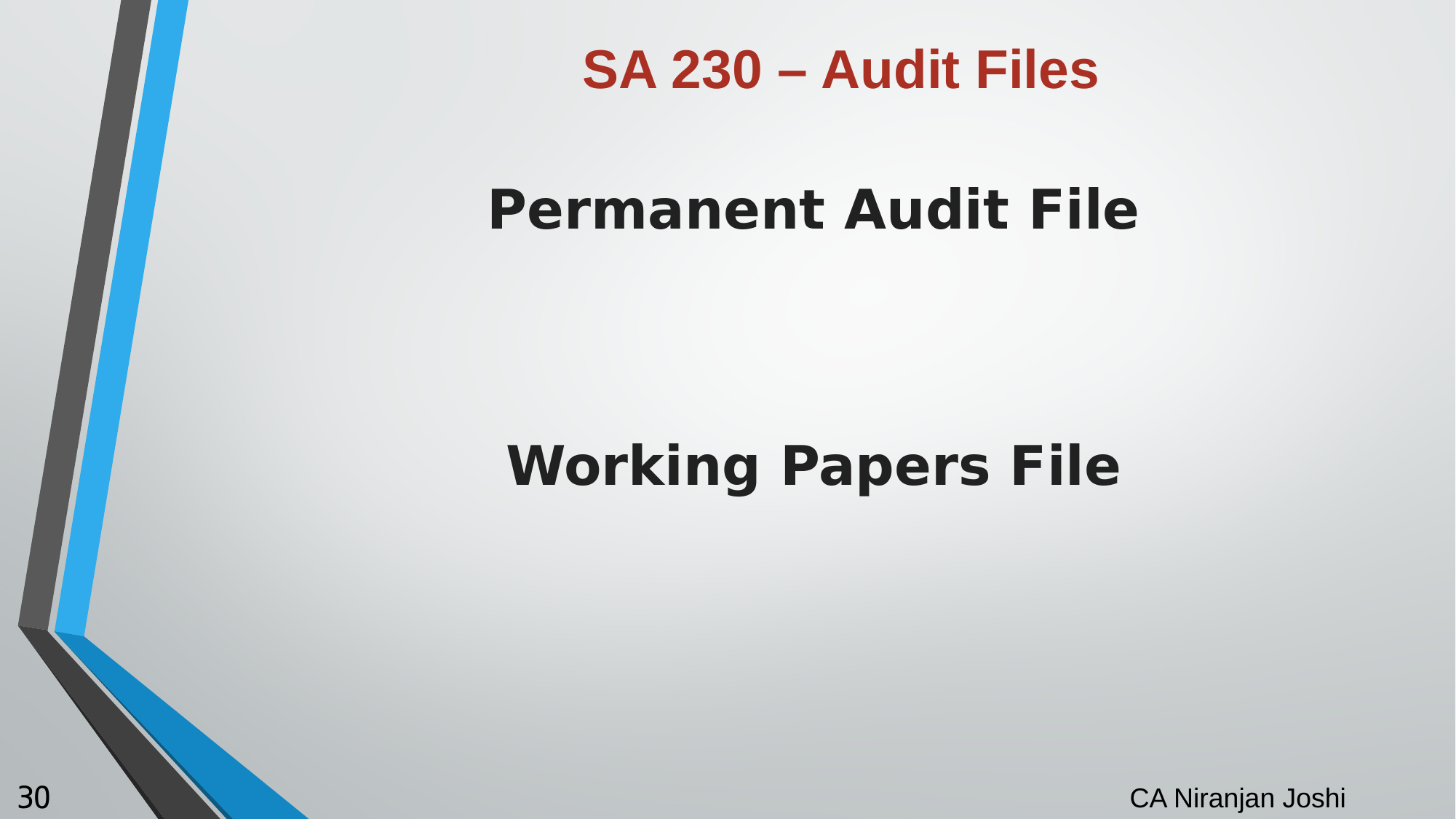

# SA 230 – Audit Files

Permanent Audit File

Working Papers File
30
CA Niranjan Joshi